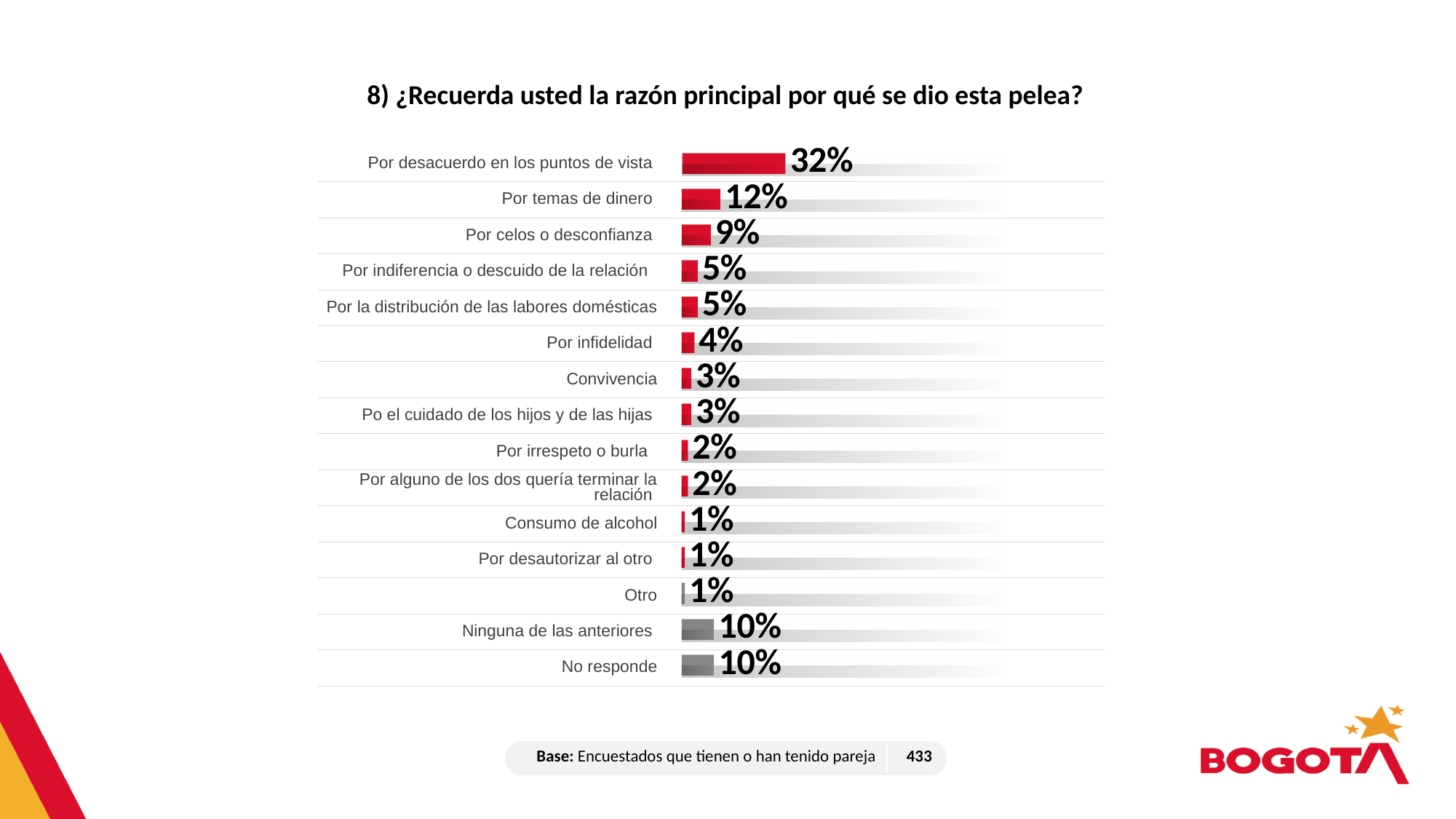

8) ¿Recuerda usted la razón principal por qué se dio esta pelea?

### Chart

| Category | Serie 1 | Serie 2 |
|---|---|---|
| Categoría 1 | 100.0 | 32.0 |
| Categoría 2 | 100.0 | 12.0 |
| Categoría 3 | 100.0 | 9.0 |
| Categoría 4 | 100.0 | 5.0 |
| Por desacuerdo en los puntos de vista |  |
| --- | --- |
| Por temas de dinero |  |
| Por celos o desconfianza |  |
| Por indiferencia o descuido de la relación |  |
| Por la distribución de las labores domésticas |  |
| Por infidelidad |  |
| Convivencia |  |
| Po el cuidado de los hijos y de las hijas |  |
| Por irrespeto o burla |  |
| Por alguno de los dos quería terminar la relación |  |
| Consumo de alcohol |  |
| Por desautorizar al otro |  |
| Otro |  |
| Ninguna de las anteriores |  |
| No responde |  |

| Base: Encuestados que tienen o han tenido pareja | 433 |
| --- | --- |